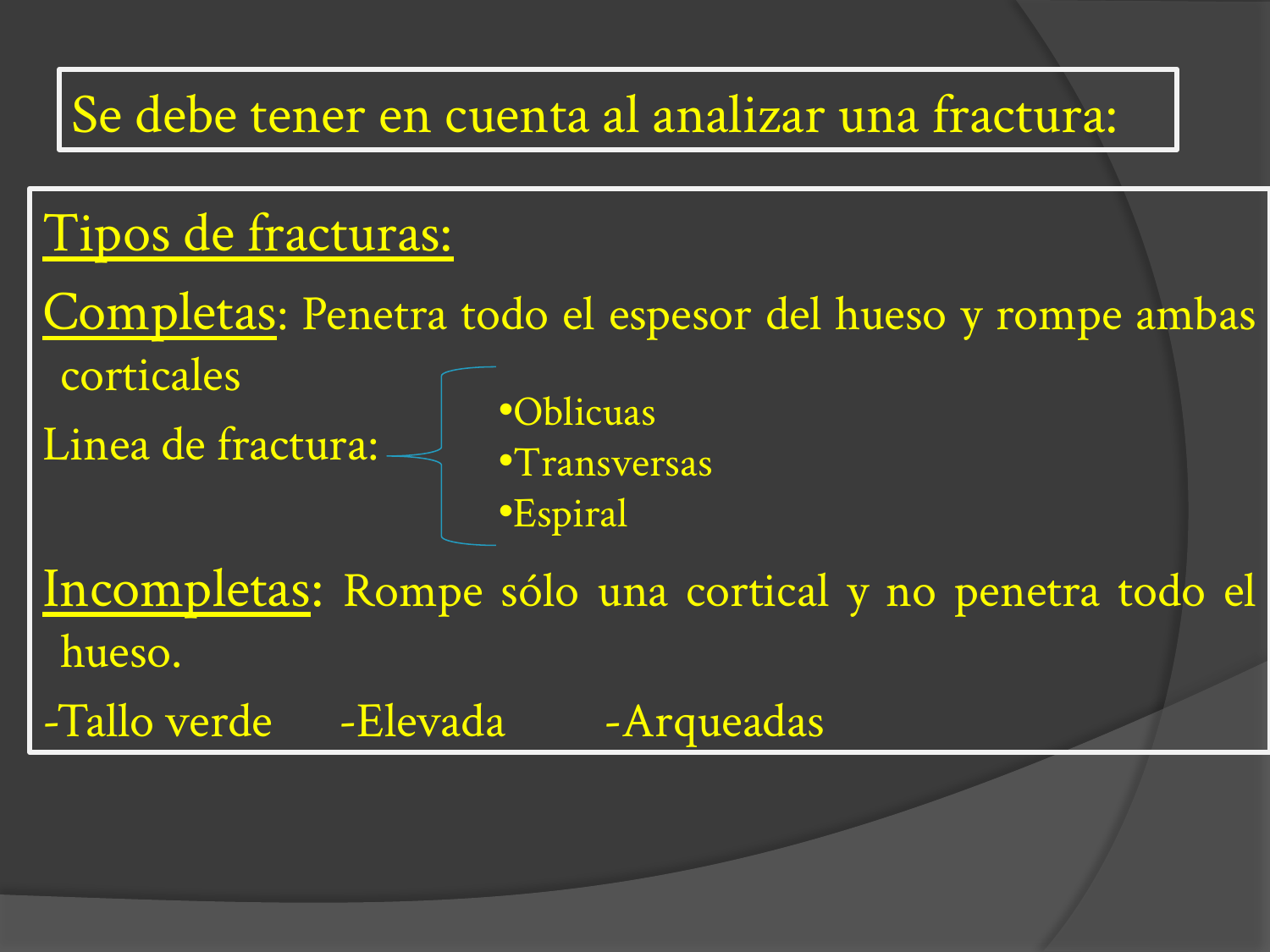

Se debe tener en cuenta al analizar una fractura:

Tipos de fracturas:
Completas: Penetra todo el espesor del hueso y rompe ambas corticales
Linea de fractura:

Incompletas: Rompe sólo una cortical y no penetra todo el hueso.
-Tallo verde      -Elevada         -Arqueadas

Oblicuas
Transversas
Espiral